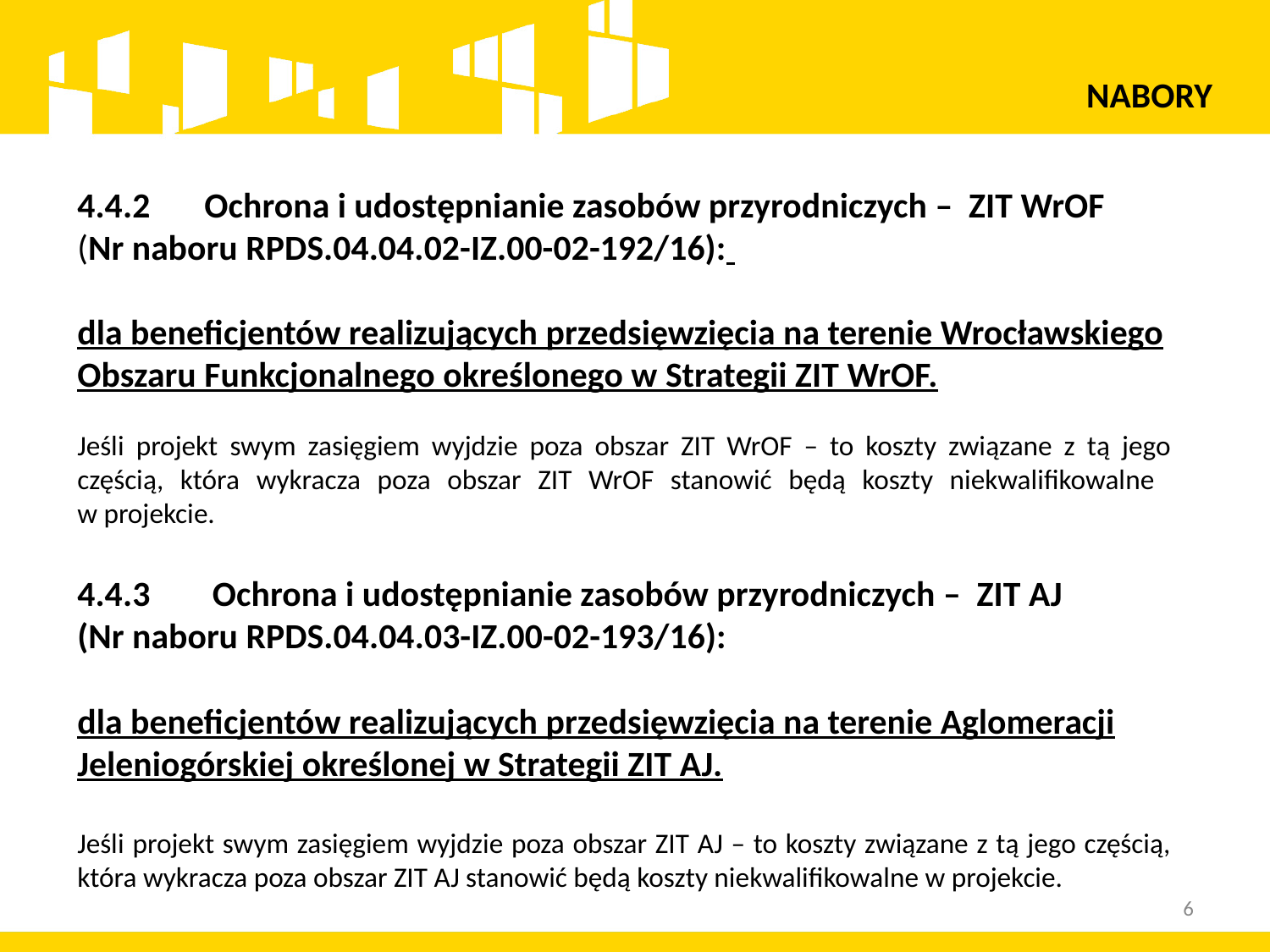

NABORY
4.4.2 	Ochrona i udostępnianie zasobów przyrodniczych –  ZIT WrOF
(Nr naboru RPDS.04.04.02-IZ.00-02-192/16):

dla beneficjentów realizujących przedsięwzięcia na terenie Wrocławskiego Obszaru Funkcjonalnego określonego w Strategii ZIT WrOF.

Jeśli projekt swym zasięgiem wyjdzie poza obszar ZIT WrOF – to koszty związane z tą jego częścią, która wykracza poza obszar ZIT WrOF stanowić będą koszty niekwalifikowalne
w projekcie.

4.4.3	 Ochrona i udostępnianie zasobów przyrodniczych –  ZIT AJ
(Nr naboru RPDS.04.04.03-IZ.00-02-193/16):

dla beneficjentów realizujących przedsięwzięcia na terenie Aglomeracji Jeleniogórskiej określonej w Strategii ZIT AJ.

Jeśli projekt swym zasięgiem wyjdzie poza obszar ZIT AJ – to koszty związane z tą jego częścią, która wykracza poza obszar ZIT AJ stanowić będą koszty niekwalifikowalne w projekcie.

6